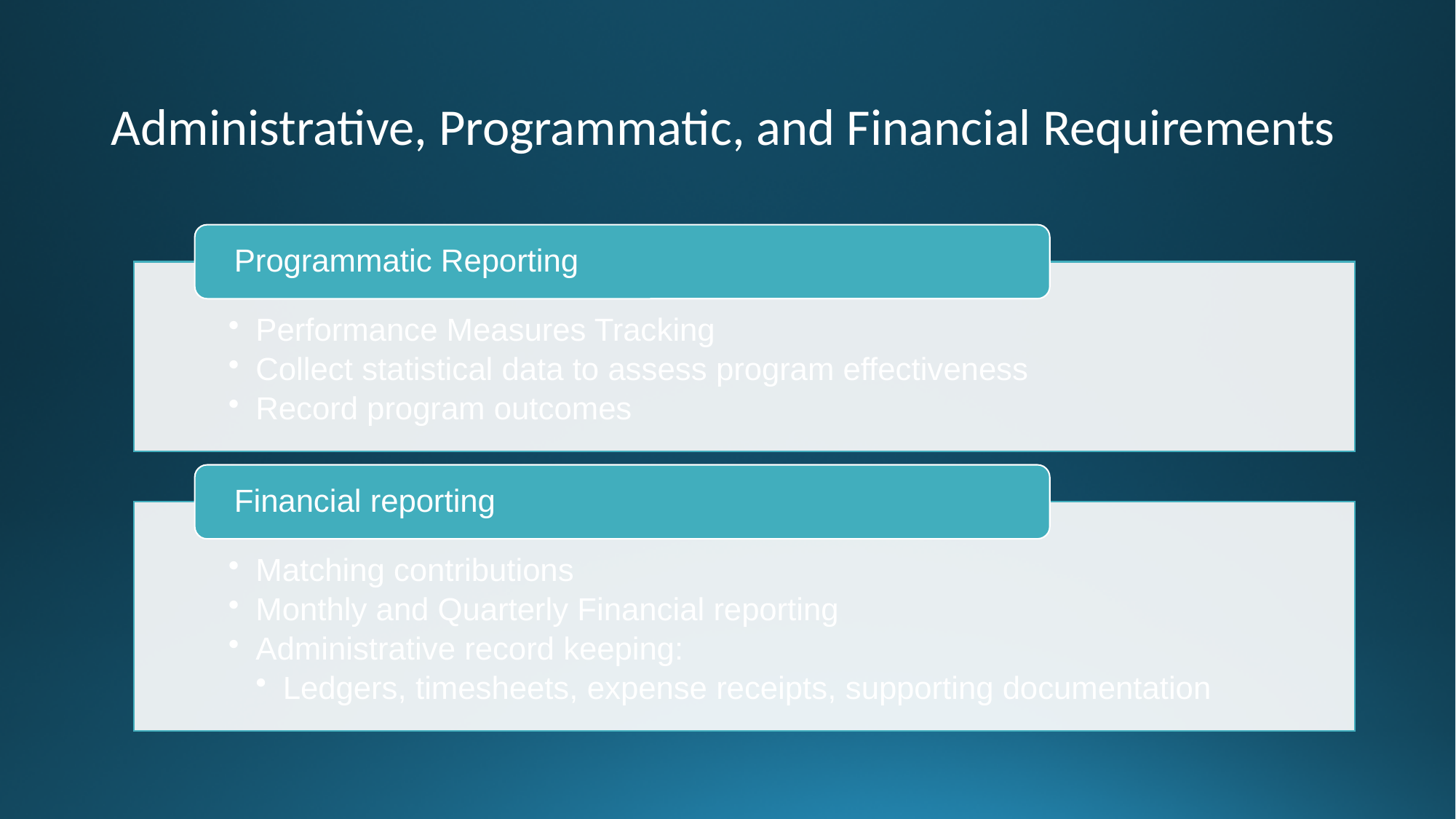

# Administrative, Programmatic, and Financial Requirements
Performance Measures Tracking
Collect statistical data to assess program effectiveness
Record program outcomes
Programmatic Reporting
Matching contributions
Monthly and Quarterly Financial reporting
Administrative record keeping:
Ledgers, timesheets, expense receipts, supporting documentation
Financial reporting